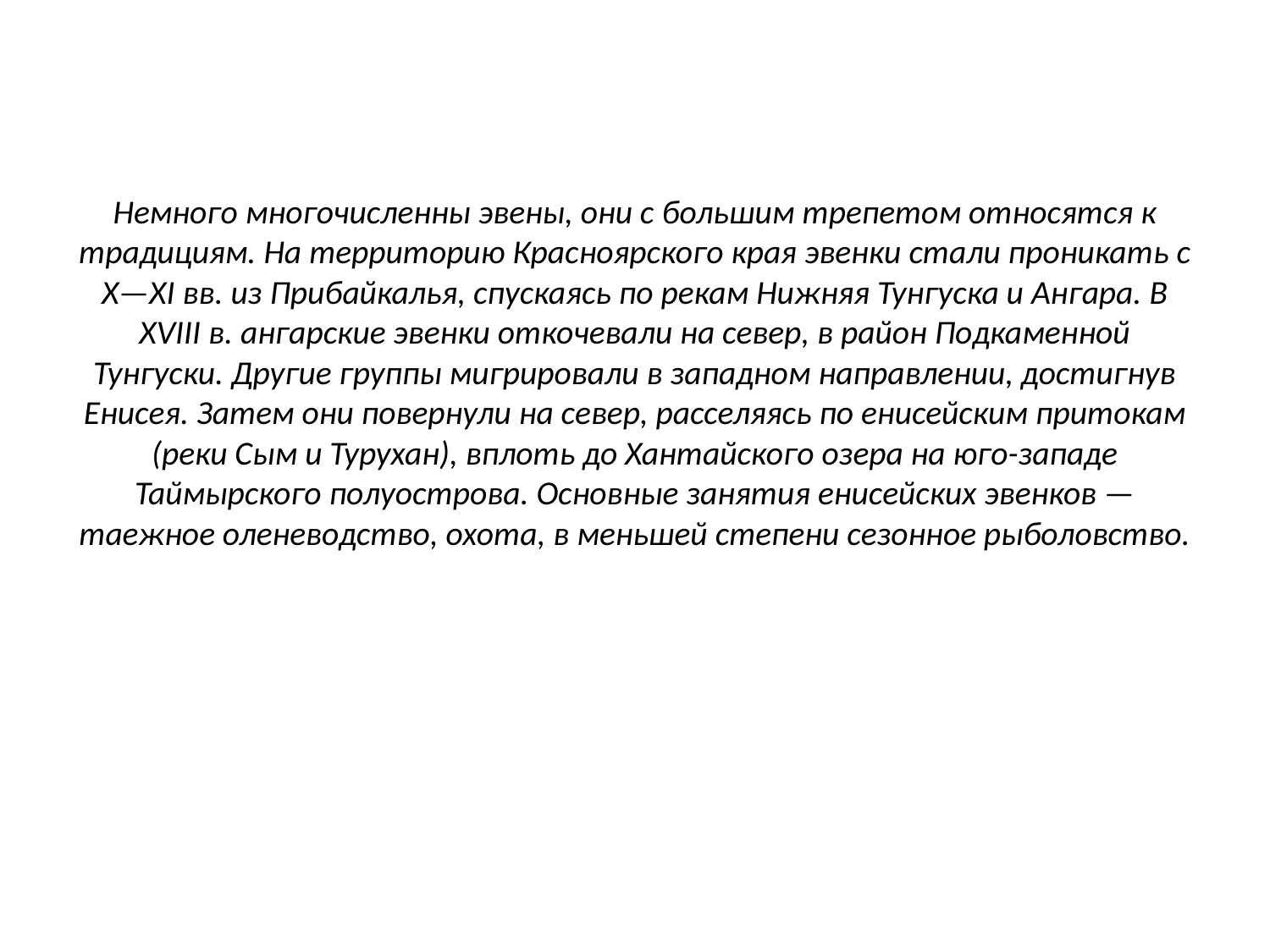

# Немного многочисленны эвены, они с большим трепетом относятся к традициям. На территорию Красноярского края эвенки стали проникать с X—XI вв. из Прибайкалья, спускаясь по рекам Нижняя Тунгуска и Ангара. В XVIII в. ангарские эвенки откочевали на север, в район Подкаменной Тунгуски. Другие группы мигрировали в западном направлении, достигнув Енисея. Затем они повернули на север, расселяясь по енисейским притокам (реки Сым и Турухан), вплоть до Хантайского озера на юго-западе Таймырского полуострова. Основные занятия енисейских эвенков — таежное оленеводство, охота, в меньшей степени сезонное рыболовство.